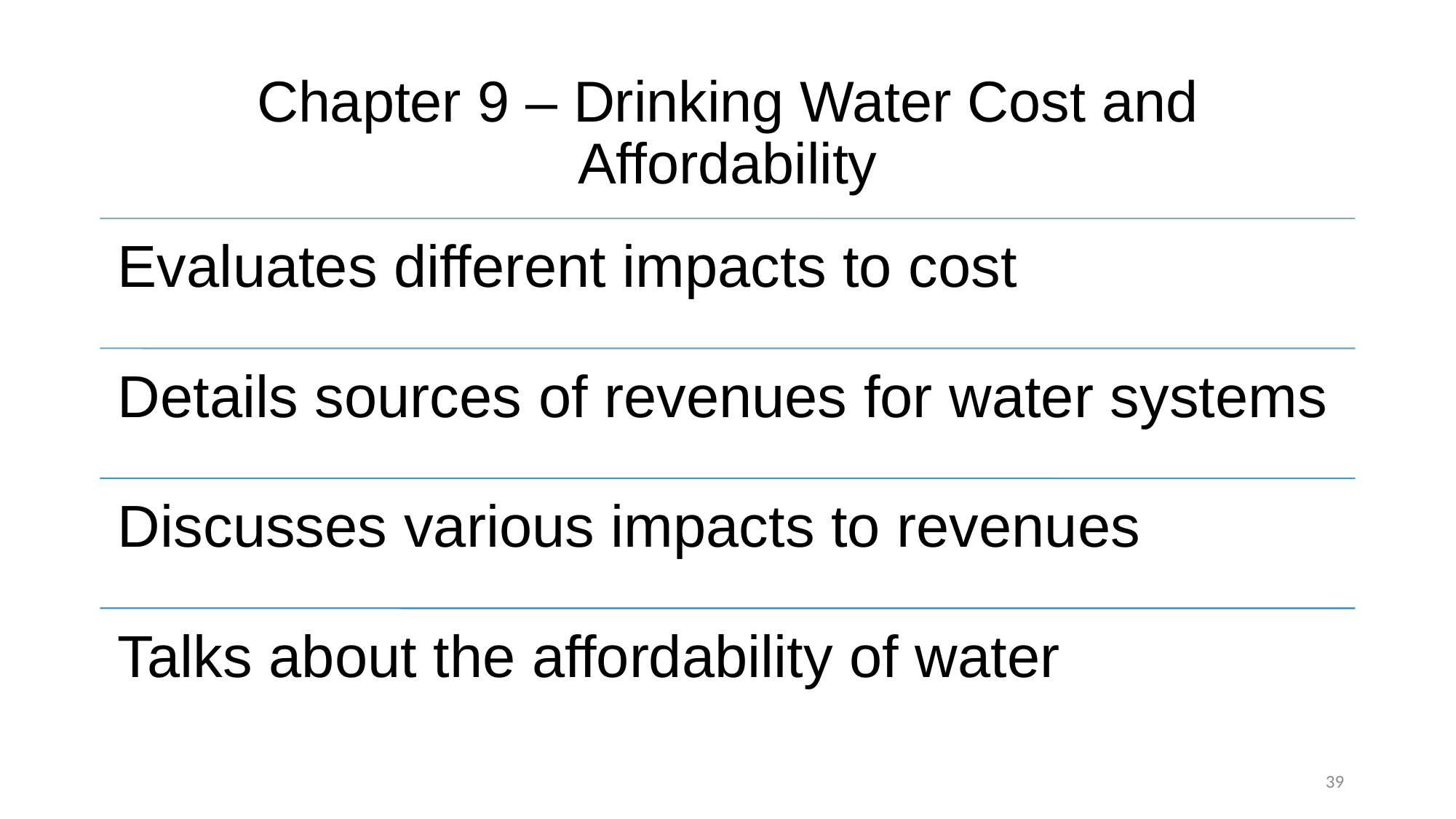

# Chapter 9 – Drinking Water Cost and Affordability
Evaluates different impacts to cost
Details sources of revenues for water systems
Discusses various impacts to revenues
Talks about the affordability of water
39